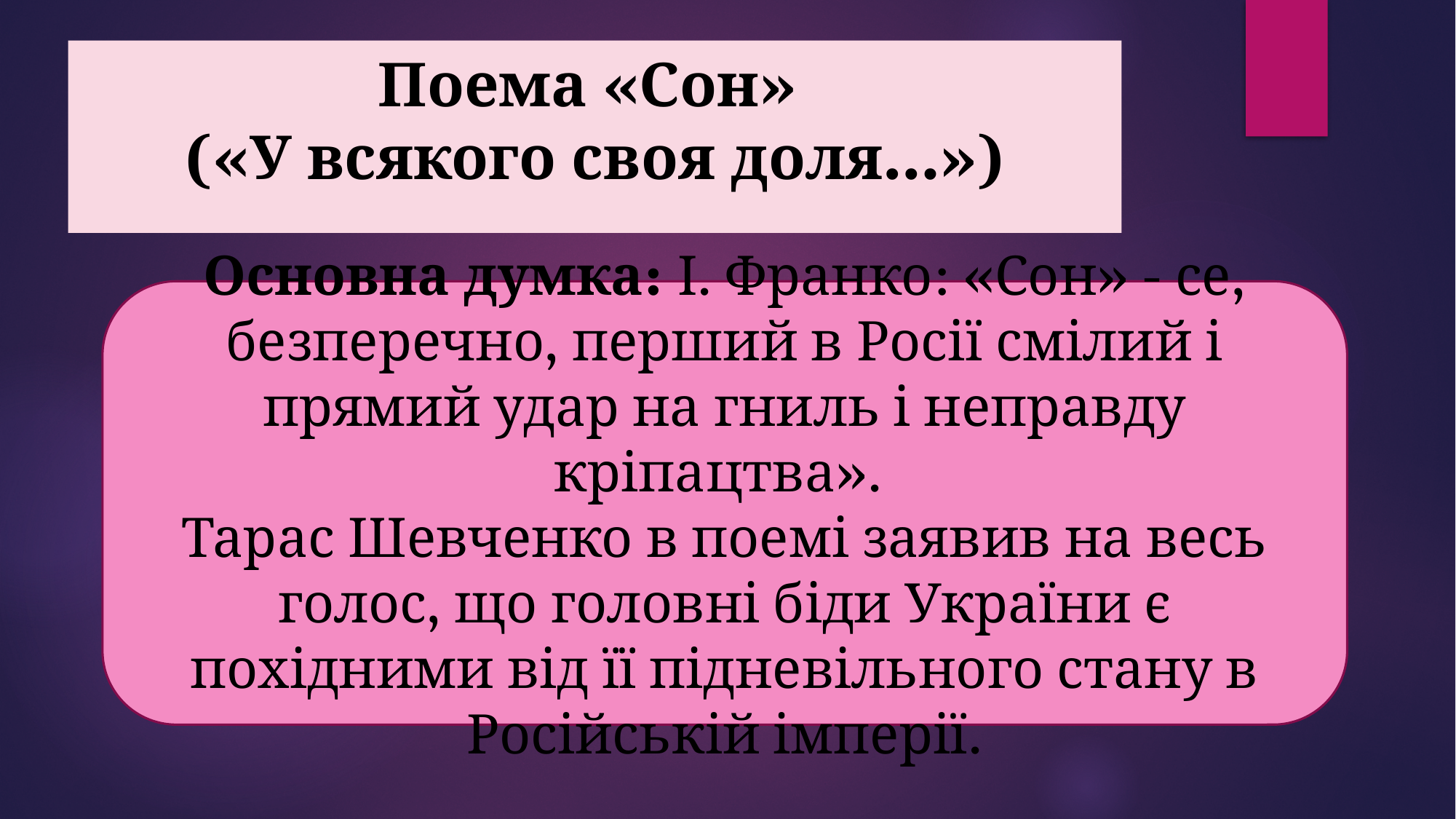

# Поема «Сон» («У всякого своя доля…»)
Основна думка: І. Франко: «Сон» - се, безперечно, перший в Росії смілий і прямий удар на гниль і неправду кріпацтва».
Тарас Шевченко в поемі заявив на весь голос, що головні біди України є похідними від її підневільного стану в Російській імперії.